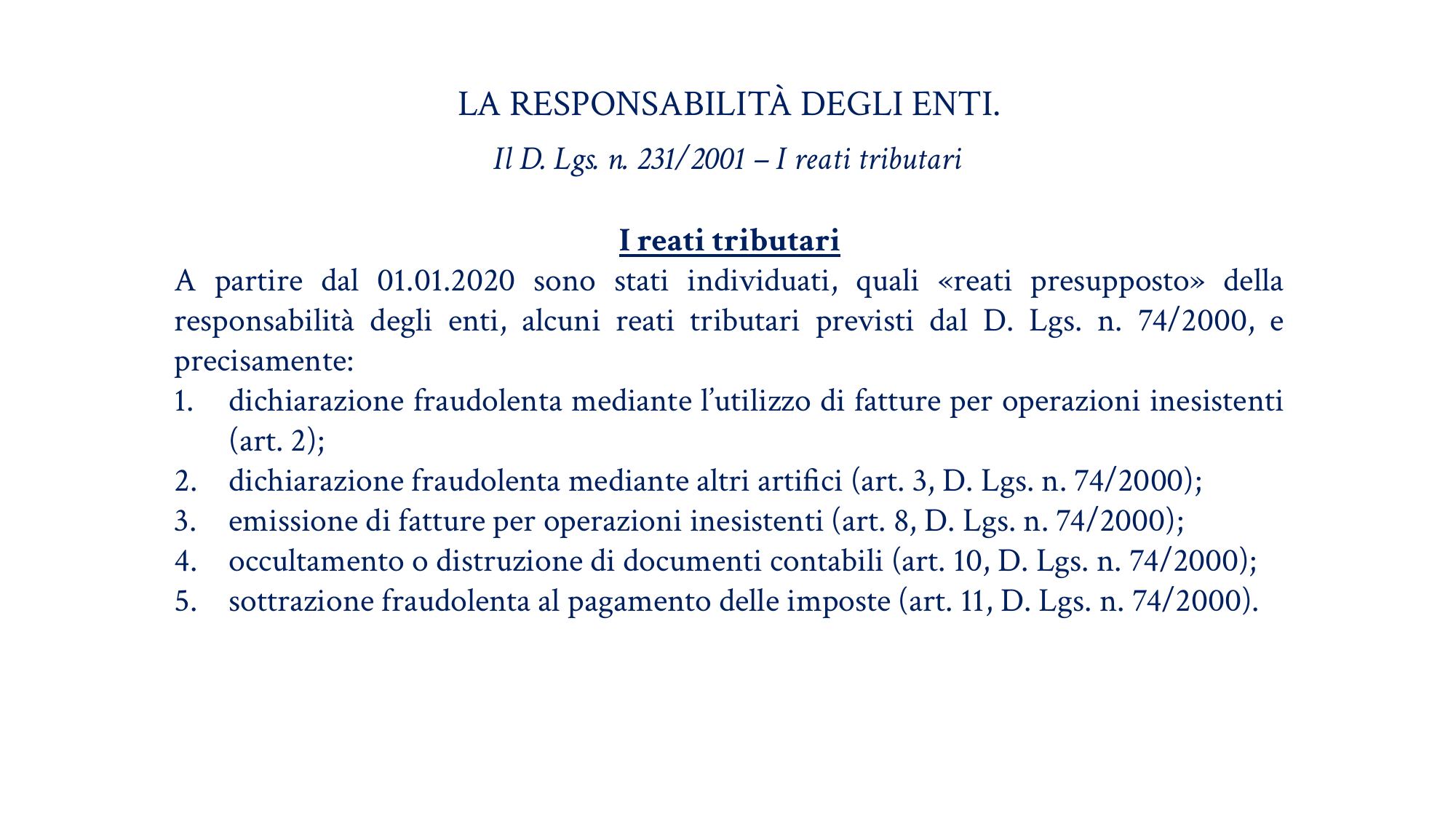

# La responsabilità degli enti.
Il D. Lgs. n. 231/2001 – I reati tributari
I reati tributari
A partire dal 01.01.2020 sono stati individuati, quali «reati presupposto» della responsabilità degli enti, alcuni reati tributari previsti dal D. Lgs. n. 74/2000, e precisamente:
dichiarazione fraudolenta mediante l’utilizzo di fatture per operazioni inesistenti (art. 2);
dichiarazione fraudolenta mediante altri artifici (art. 3, D. Lgs. n. 74/2000);
emissione di fatture per operazioni inesistenti (art. 8, D. Lgs. n. 74/2000);
occultamento o distruzione di documenti contabili (art. 10, D. Lgs. n. 74/2000);
sottrazione fraudolenta al pagamento delle imposte (art. 11, D. Lgs. n. 74/2000).